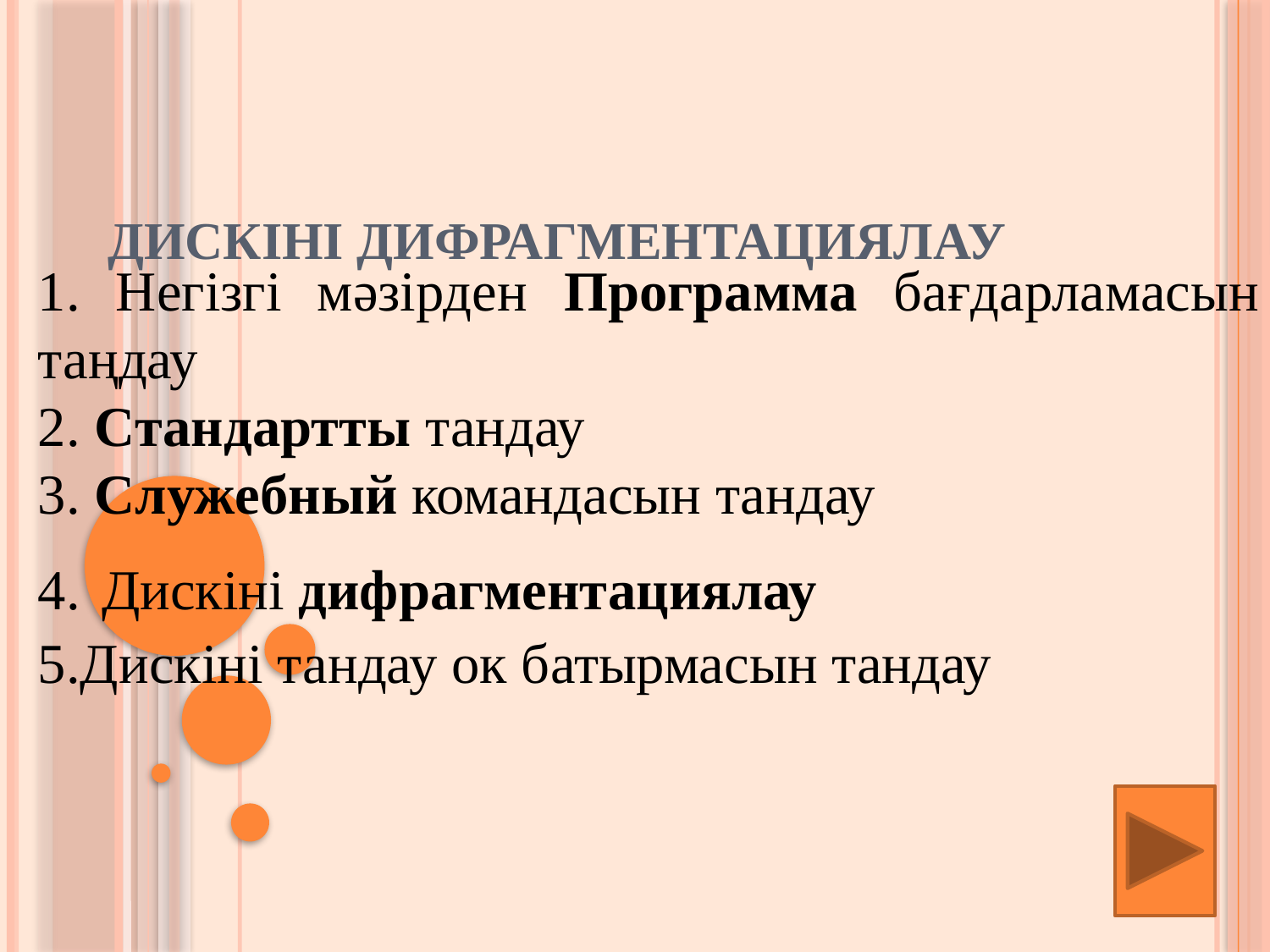

# Дискіні дифрагментациялау
1. Негізгі мәзірден Программа бағдарламасын таңдау
2. Стандартты тандау
3. Служебный командасын тандау
4. Дискіні дифрагментациялау
5.Дискіні тандау ок батырмасын тандау